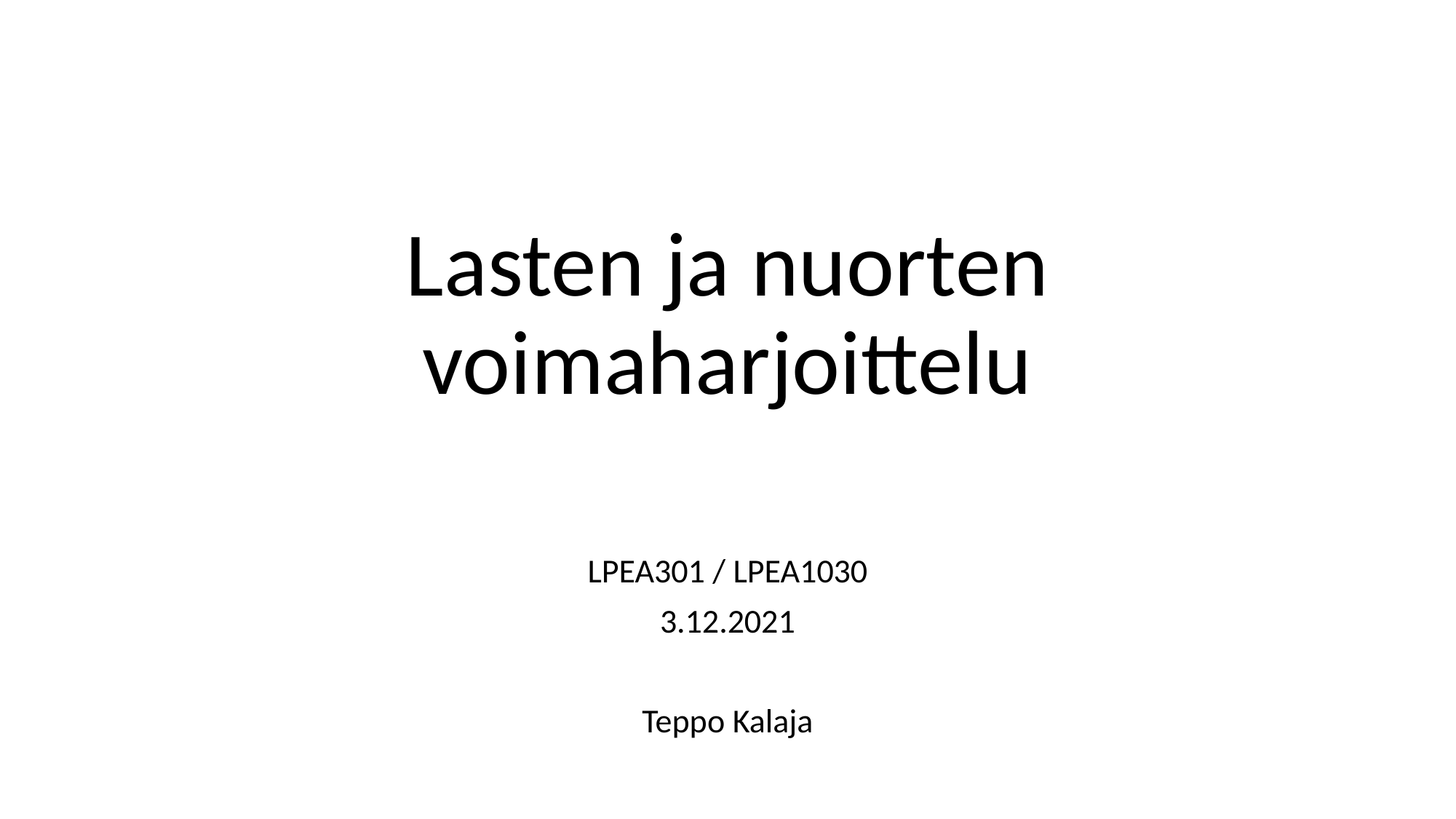

# Lasten ja nuorten voimaharjoittelu
LPEA301 / LPEA1030
3.12.2021

Teppo Kalaja